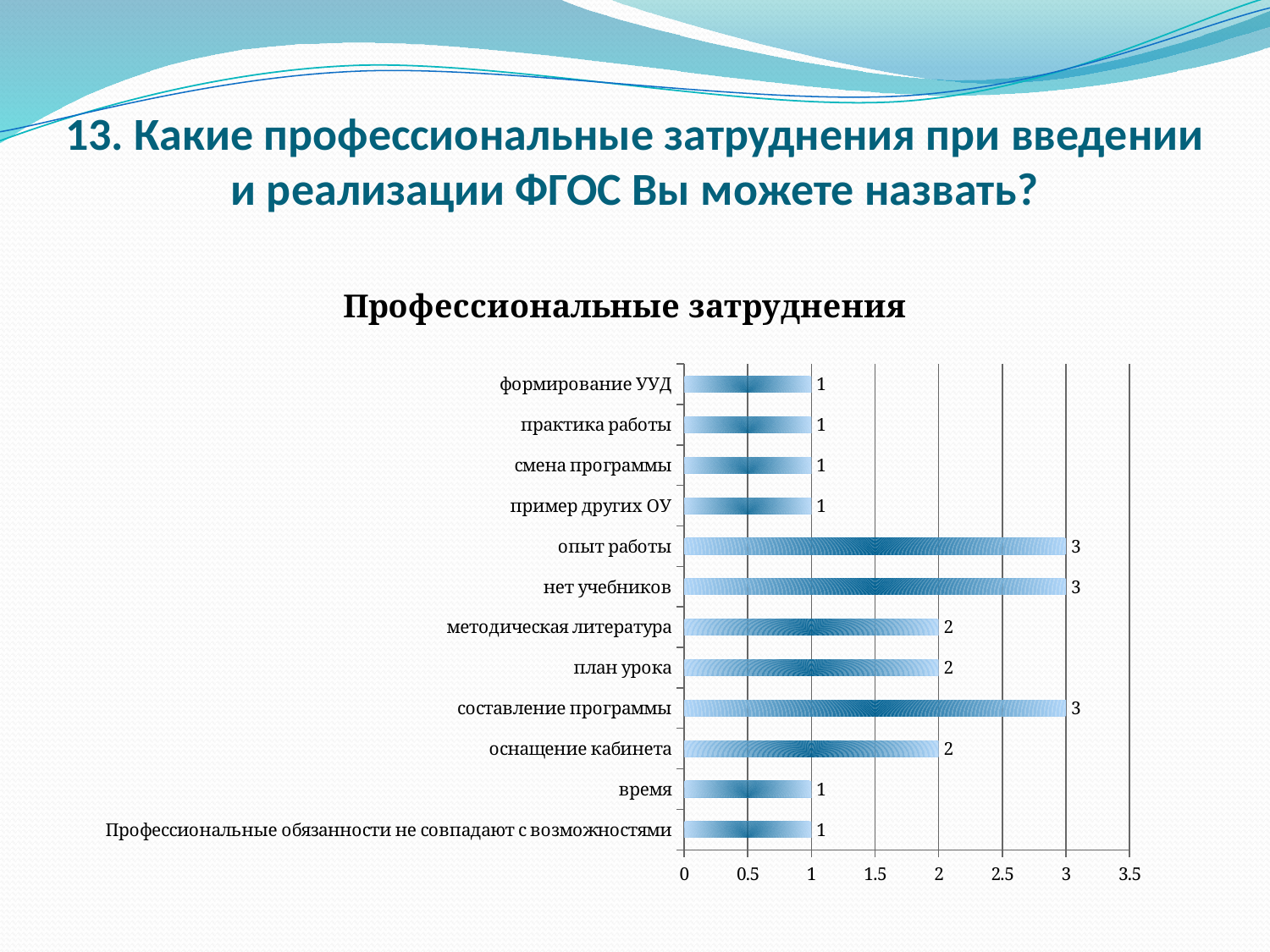

# 13. Какие профессиональные затруднения при введении и реализации ФГОС Вы можете назвать?

### Chart:

| Category | Профессиональные затруднения |
|---|---|
| Профессиональные обязанности не совпадают с возможностями | 1.0 |
| время | 1.0 |
| оснащение кабинета | 2.0 |
| составление программы | 3.0 |
| план урока | 2.0 |
| методическая литература | 2.0 |
| нет учебников | 3.0 |
| опыт работы | 3.0 |
| пример других ОУ | 1.0 |
| смена программы | 1.0 |
| практика работы | 1.0 |
| формирование УУД | 1.0 |